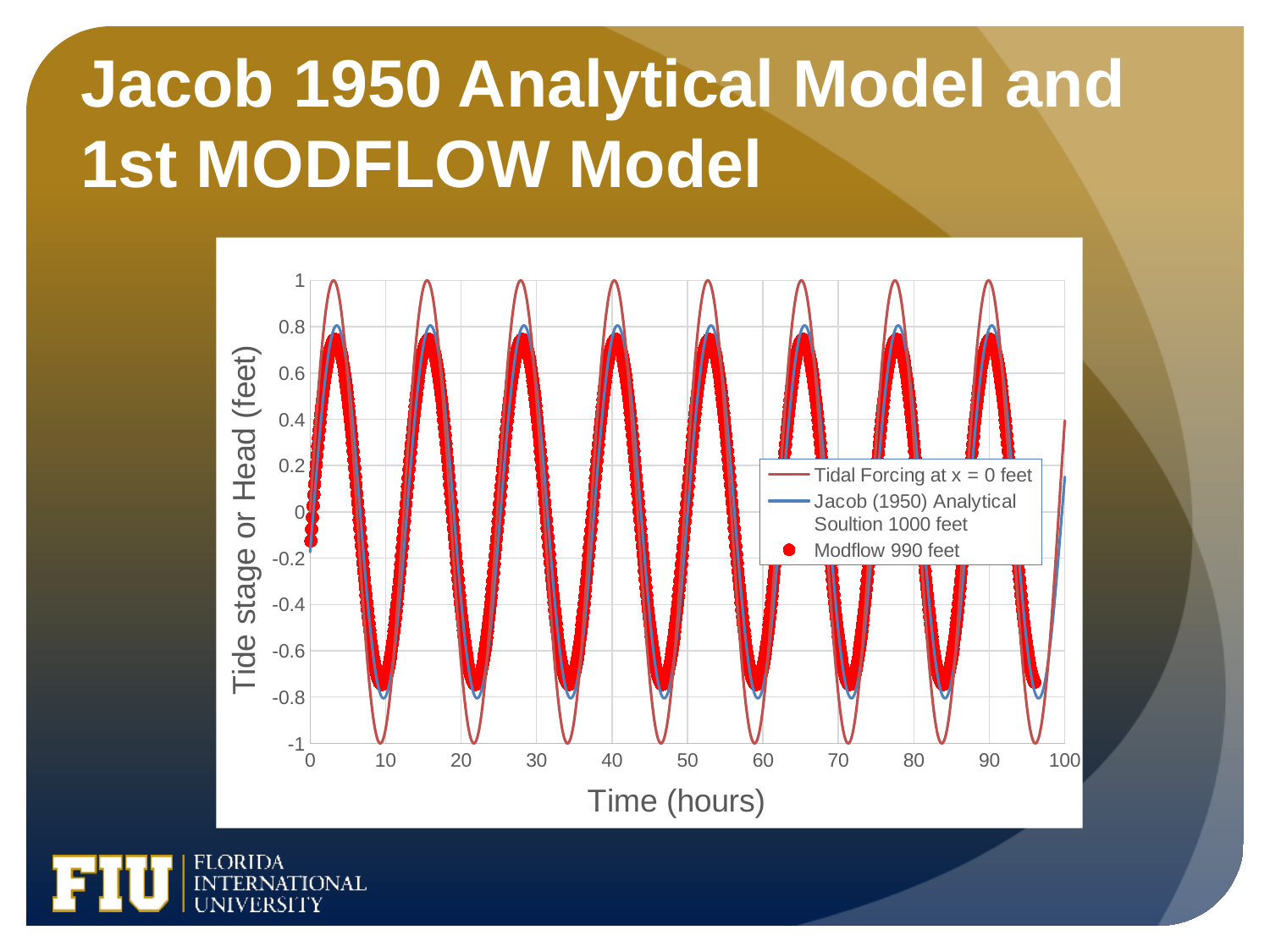

# Jacob 1950 Analytical Model and 1st MODFLOW Model

### Chart

| Category |  |  |  |  |
|---|---|---|---|---|